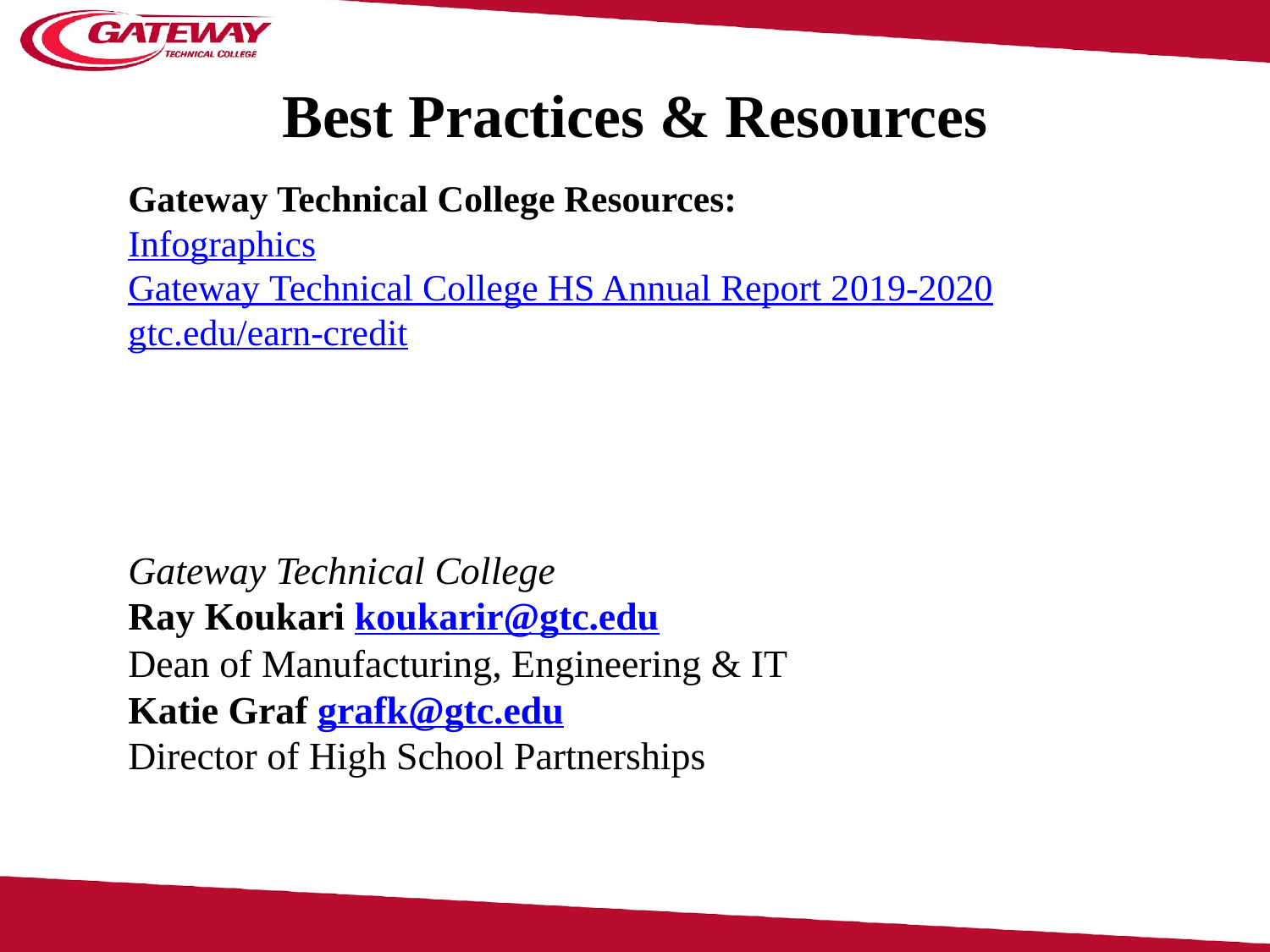

# Best Practices & Resources
Gateway Technical College Resources:
Infographics
Gateway Technical College HS Annual Report 2019-2020
gtc.edu/earn-credit

Gateway Technical College
Ray Koukari koukarir@gtc.edu
Dean of Manufacturing, Engineering & IT
Katie Graf grafk@gtc.edu
Director of High School Partnerships